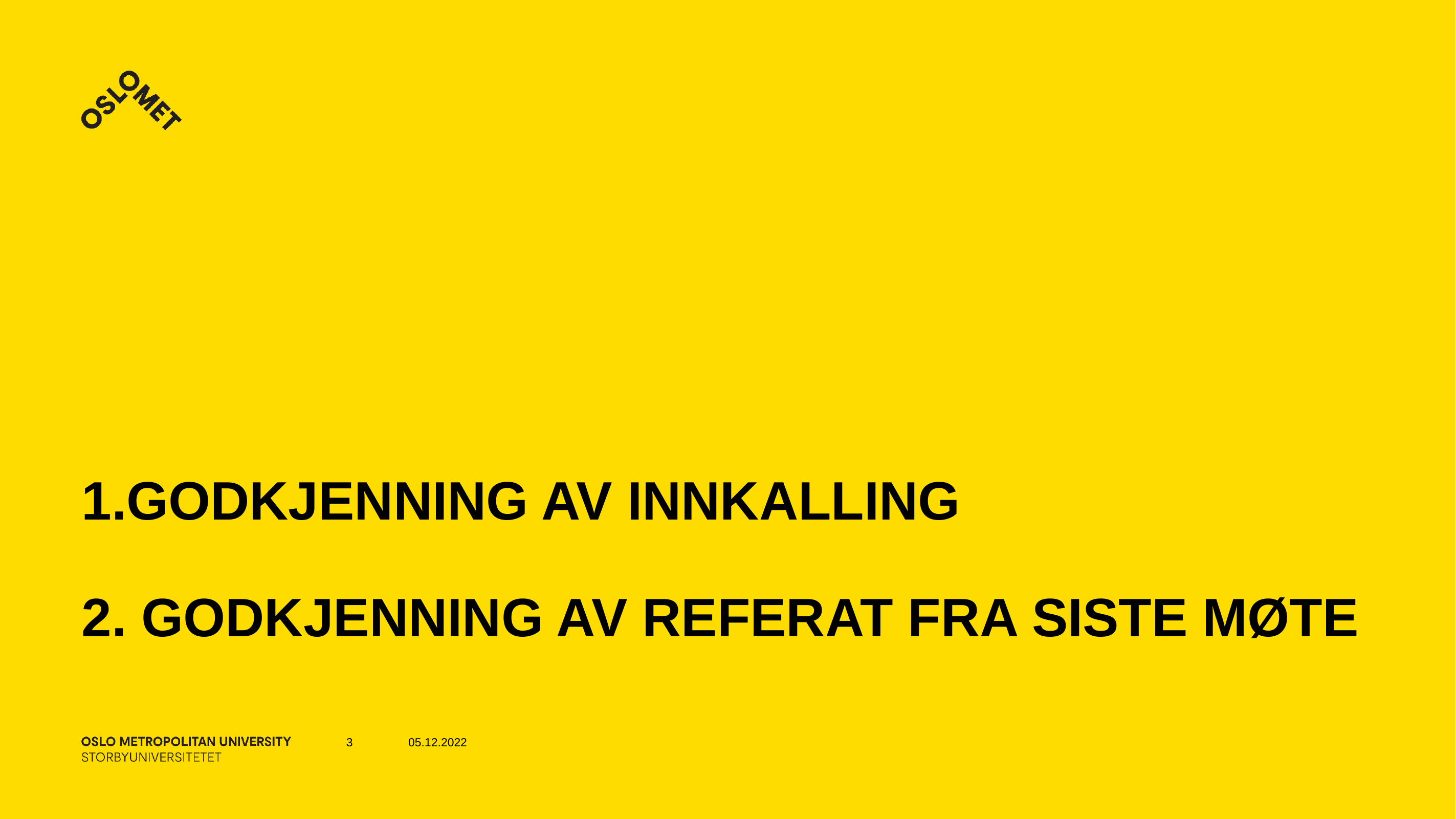

# 1.Godkjenning av innkalling 2. Godkjenning av referat fra siste møte
3
05.12.2022